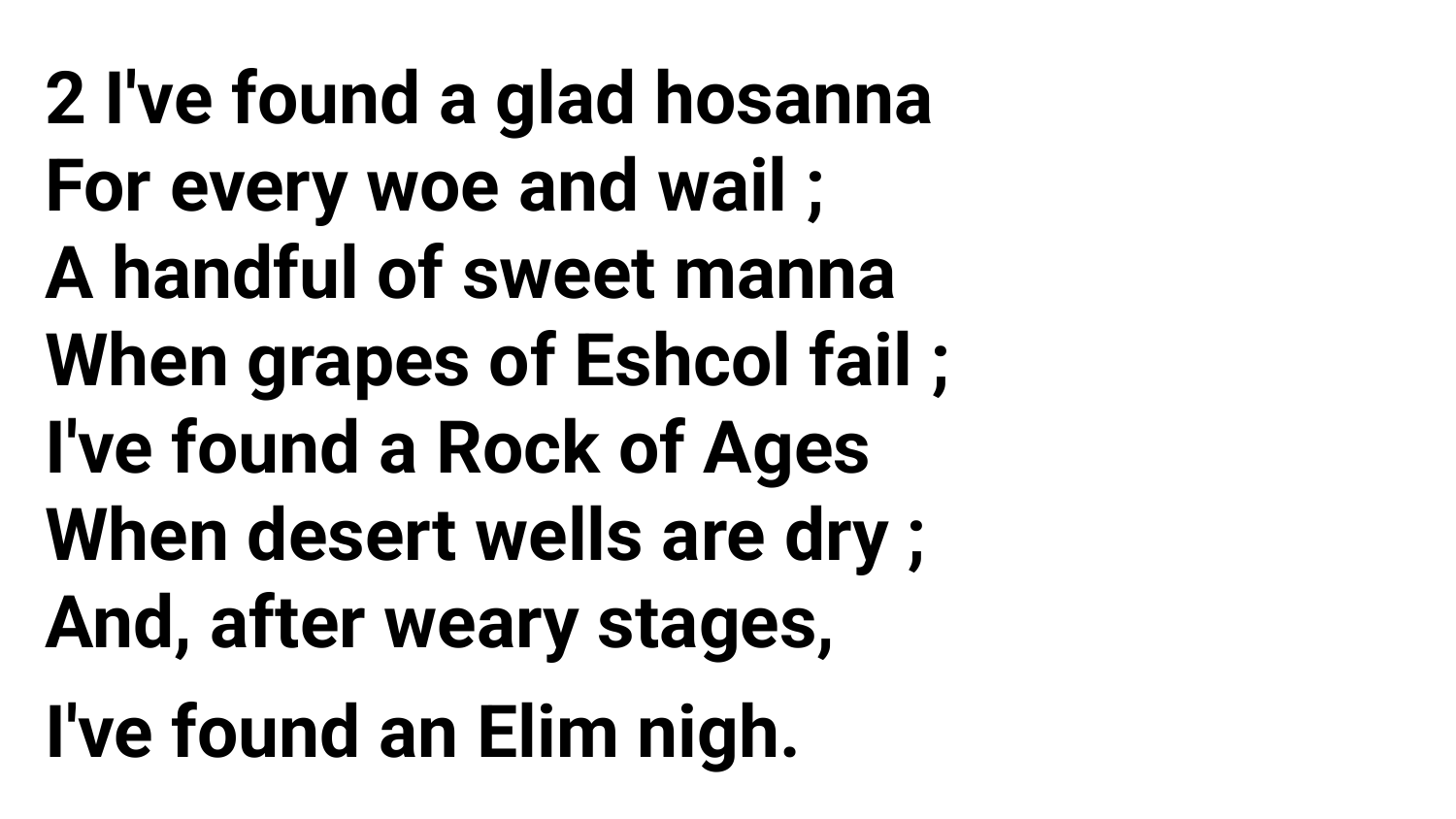

2 I've found a glad hosanna
For every woe and wail ;
A handful of sweet manna
When grapes of Eshcol fail ;
I've found a Rock of Ages
When desert wells are dry ;
And, after weary stages,
I've found an Elim nigh.